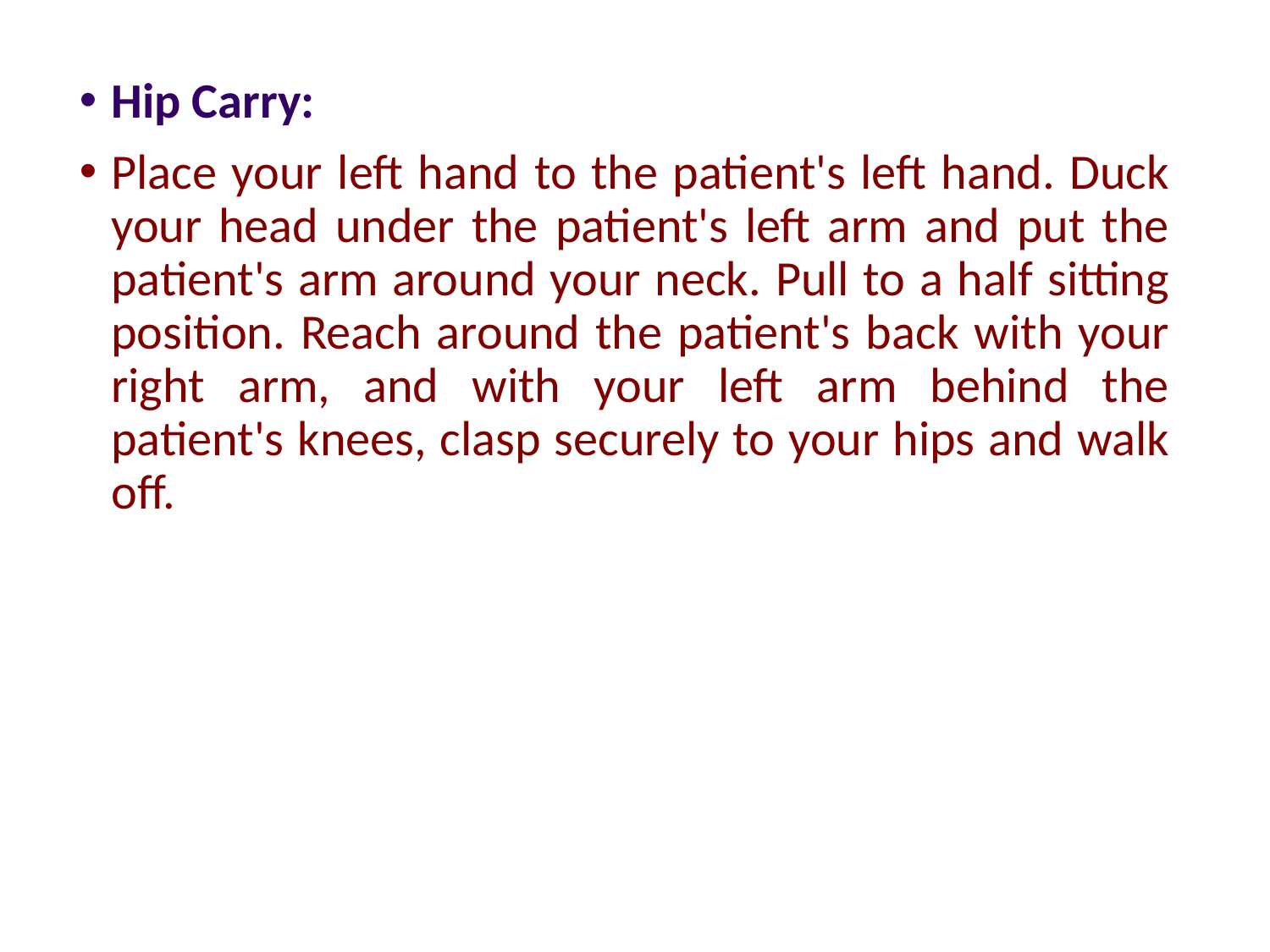

Hip Carry:
Place your left hand to the patient's left hand. Duck your head under the patient's left arm and put the patient's arm around your neck. Pull to a half sitting position. Reach around the patient's back with your right arm, and with your left arm behind the patient's knees, clasp securely to your hips and walk off.